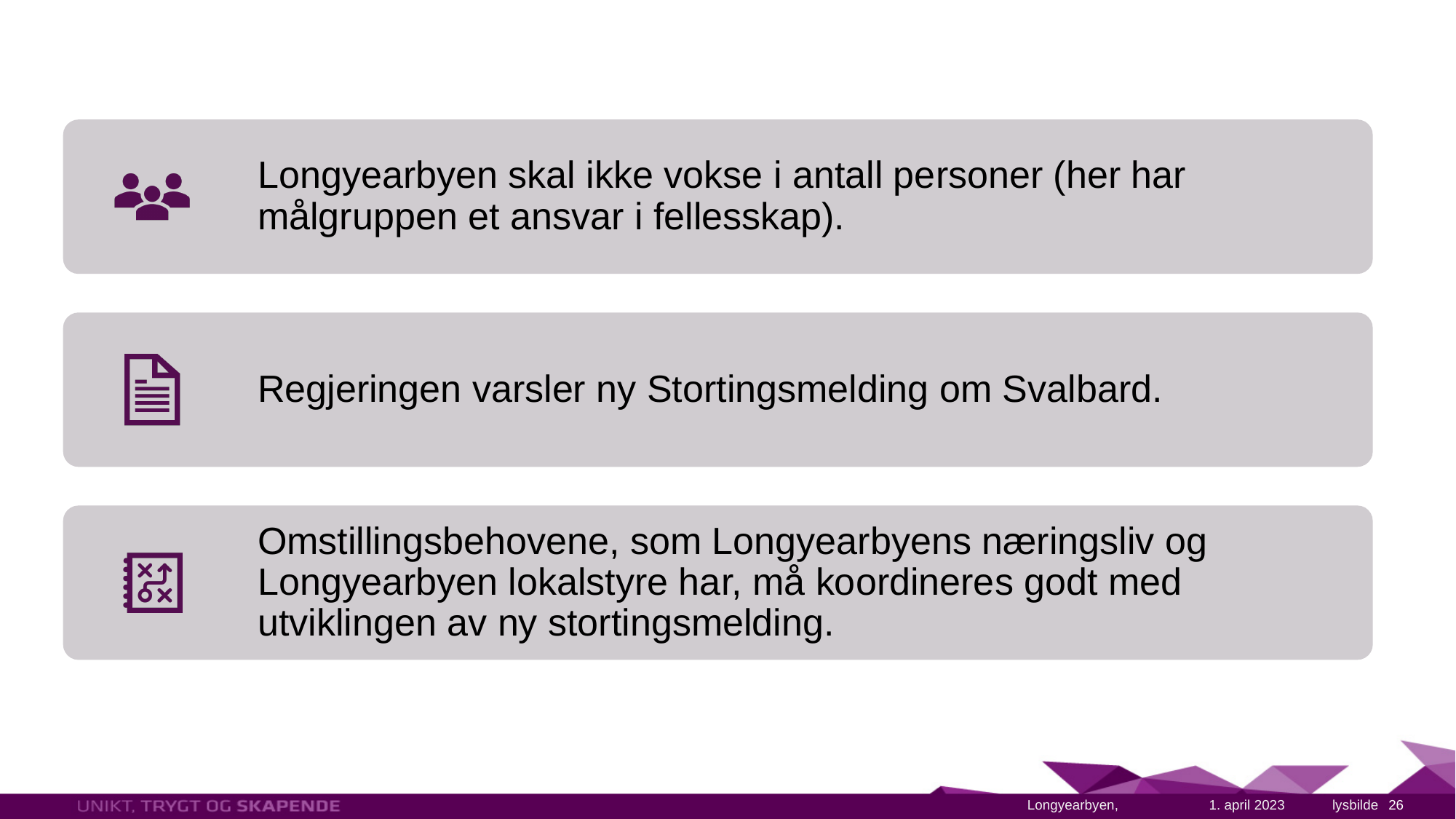

Longyearbyen skal ikke vokse i antall personer (her har målgruppen et ansvar i fellesskap).
Regjeringen varsler ny Stortingsmelding om Svalbard.
Omstillingsbehovene, som Longyearbyens næringsliv og Longyearbyen lokalstyre har, må koordineres godt med utviklingen av ny stortingsmelding.
1. april 2023
26